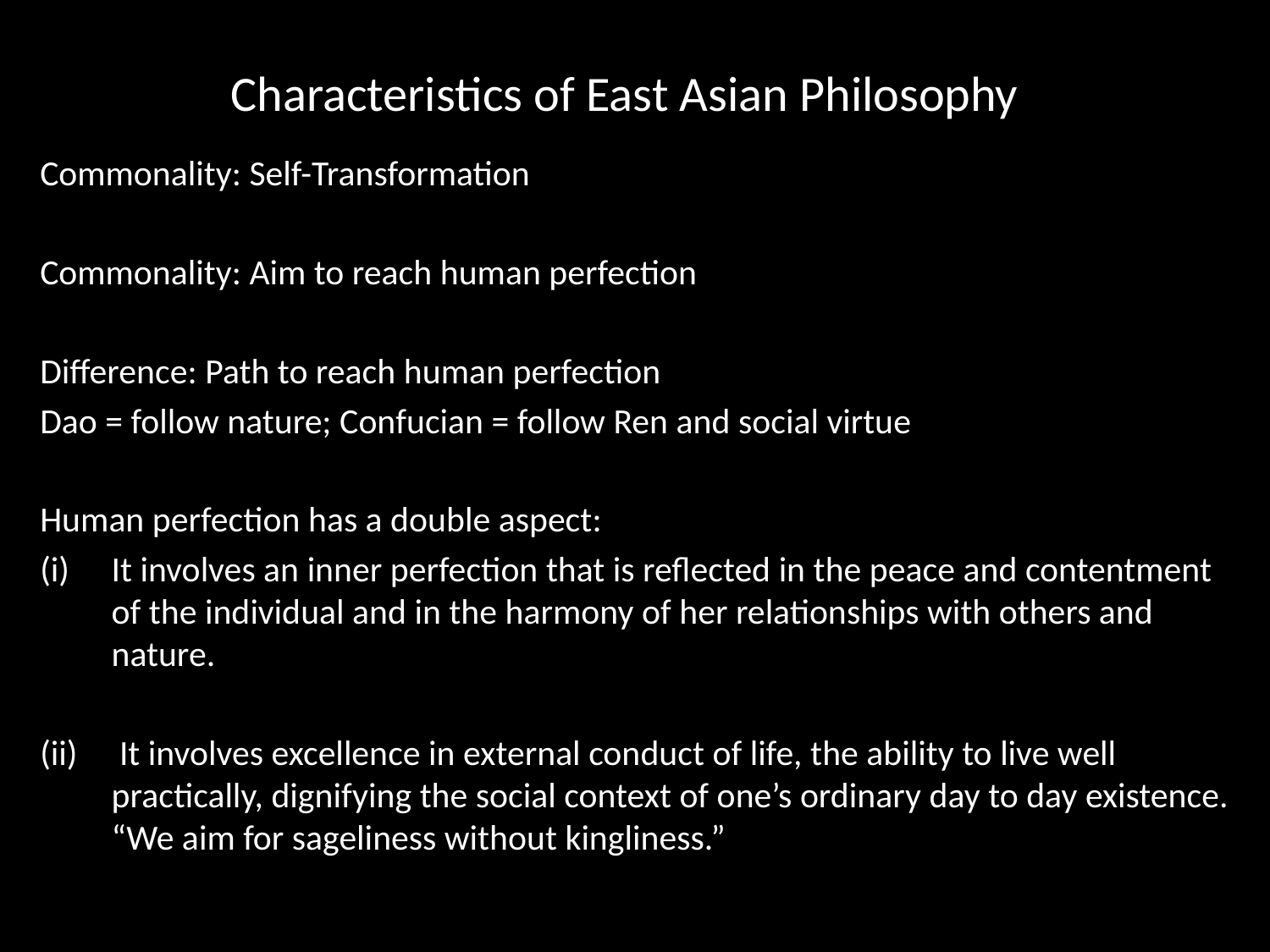

# Characteristics of East Asian Philosophy
Commonality: Self-Transformation

Commonality: Aim to reach human perfection

Difference: Path to reach human perfection
Dao = follow nature; Confucian = follow Ren and social virtue

Human perfection has a double aspect:
It involves an inner perfection that is reflected in the peace and contentment of the individual and in the harmony of her relationships with others and nature.

 It involves excellence in external conduct of life, the ability to live well practically, dignifying the social context of one’s ordinary day to day existence.  “We aim for sageliness without kingliness.”